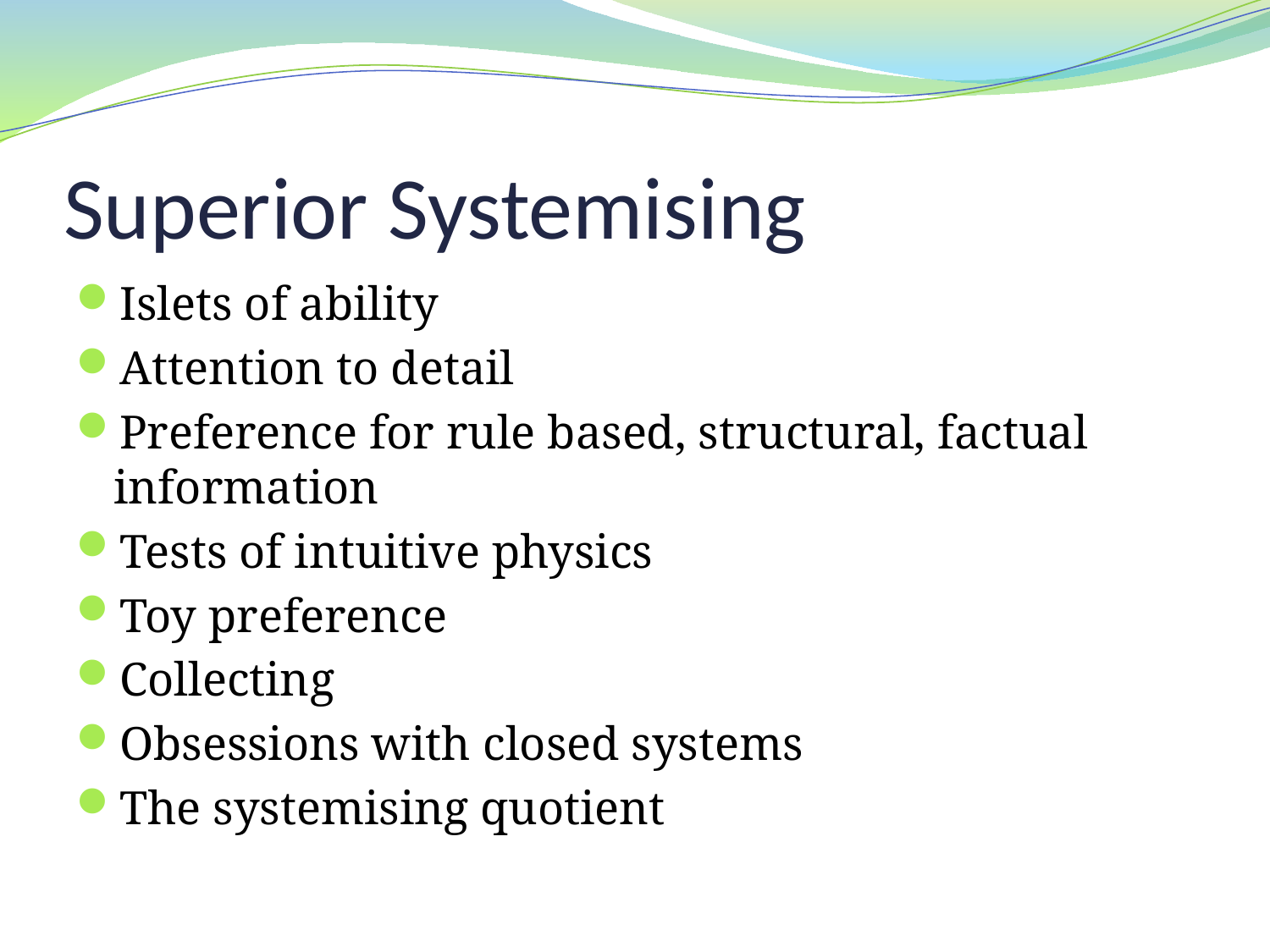

# Superior Systemising
Islets of ability
Attention to detail
Preference for rule based, structural, factual information
Tests of intuitive physics
Toy preference
Collecting
Obsessions with closed systems
The systemising quotient